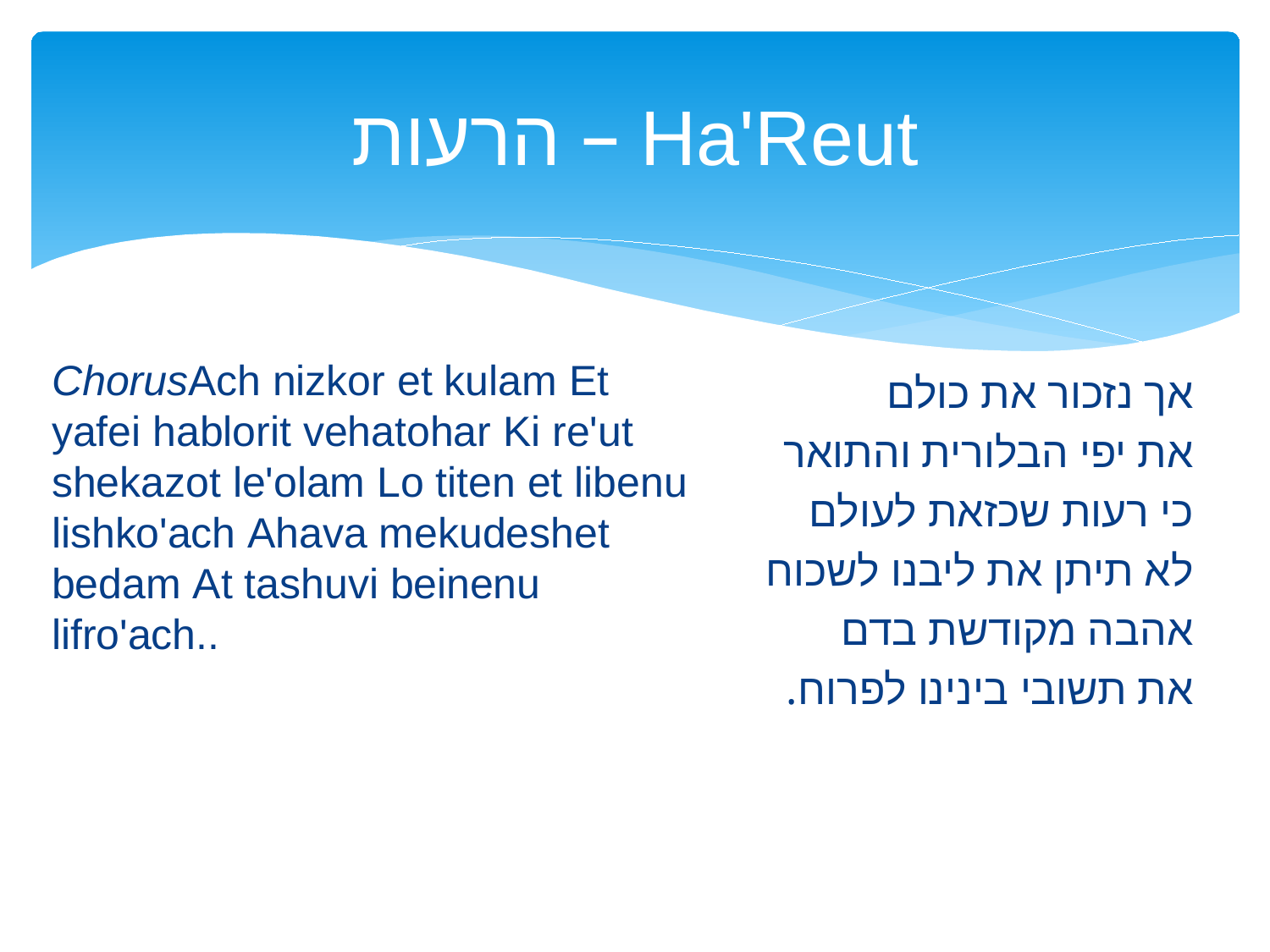

# הרעות – Ha'Reut
Chorus Ach nizkor et kulam  Et yafei hablorit vehatohar  Ki re'ut shekazot le'olam  Lo titen et libenu lishko'ach  Ahava mekudeshet bedam  At tashuvi beinenu lifro'ach..

אך נזכור את כולם
את יפי הבלורית והתואר
כי רעות שכזאת לעולם
לא תיתן את ליבנו לשכוח
אהבה מקודשת בדם
את תשובי בינינו לפרוח.